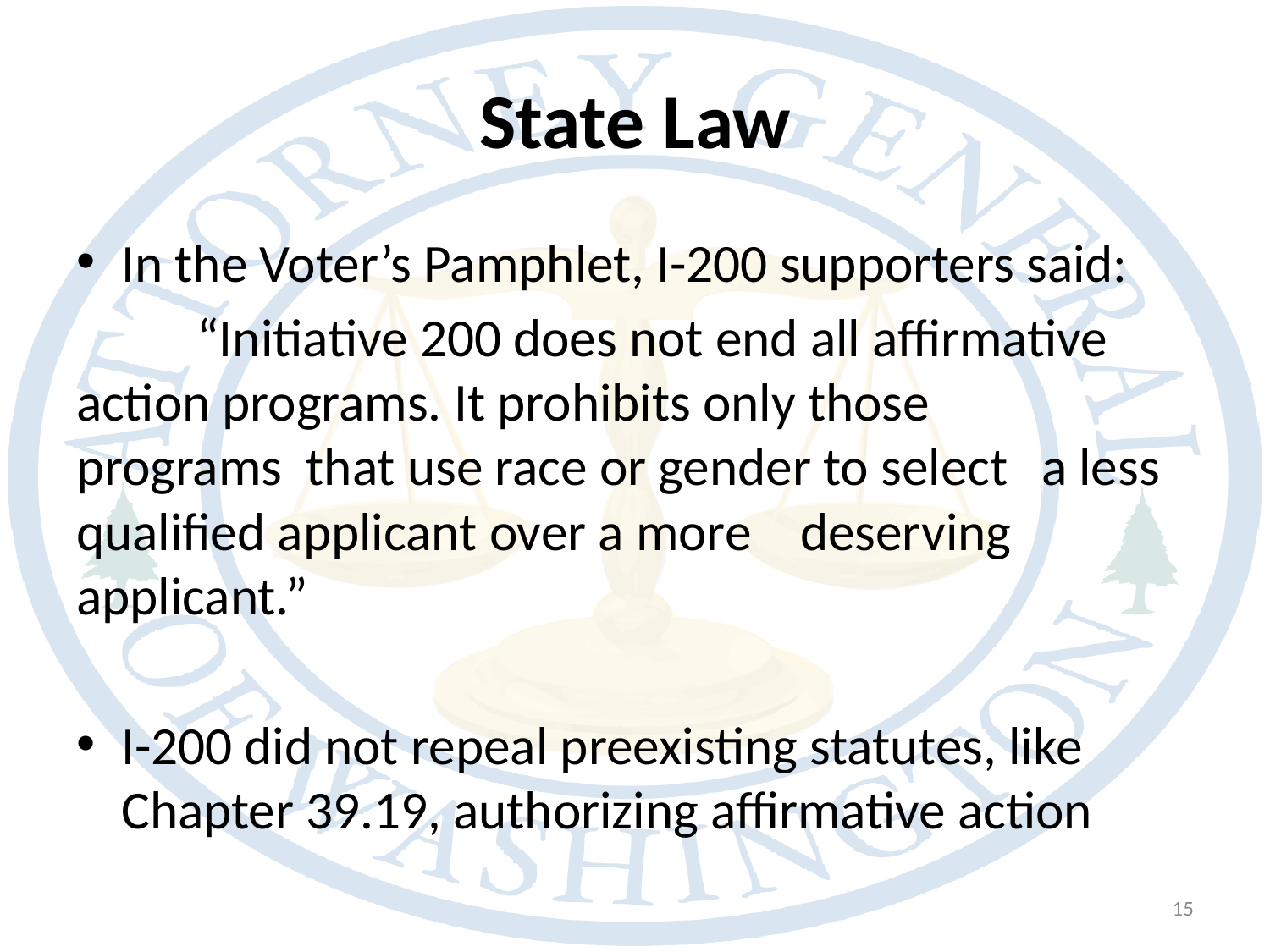

# State Law
In the Voter’s Pamphlet, I-200 supporters said:
	“Initiative 200 does not end all affirmative 	action programs. It prohibits only those 	programs  that use race or gender to select 	a less qualified applicant over a more 	deserving applicant.”

I-200 did not repeal preexisting statutes, like Chapter 39.19, authorizing affirmative action

15